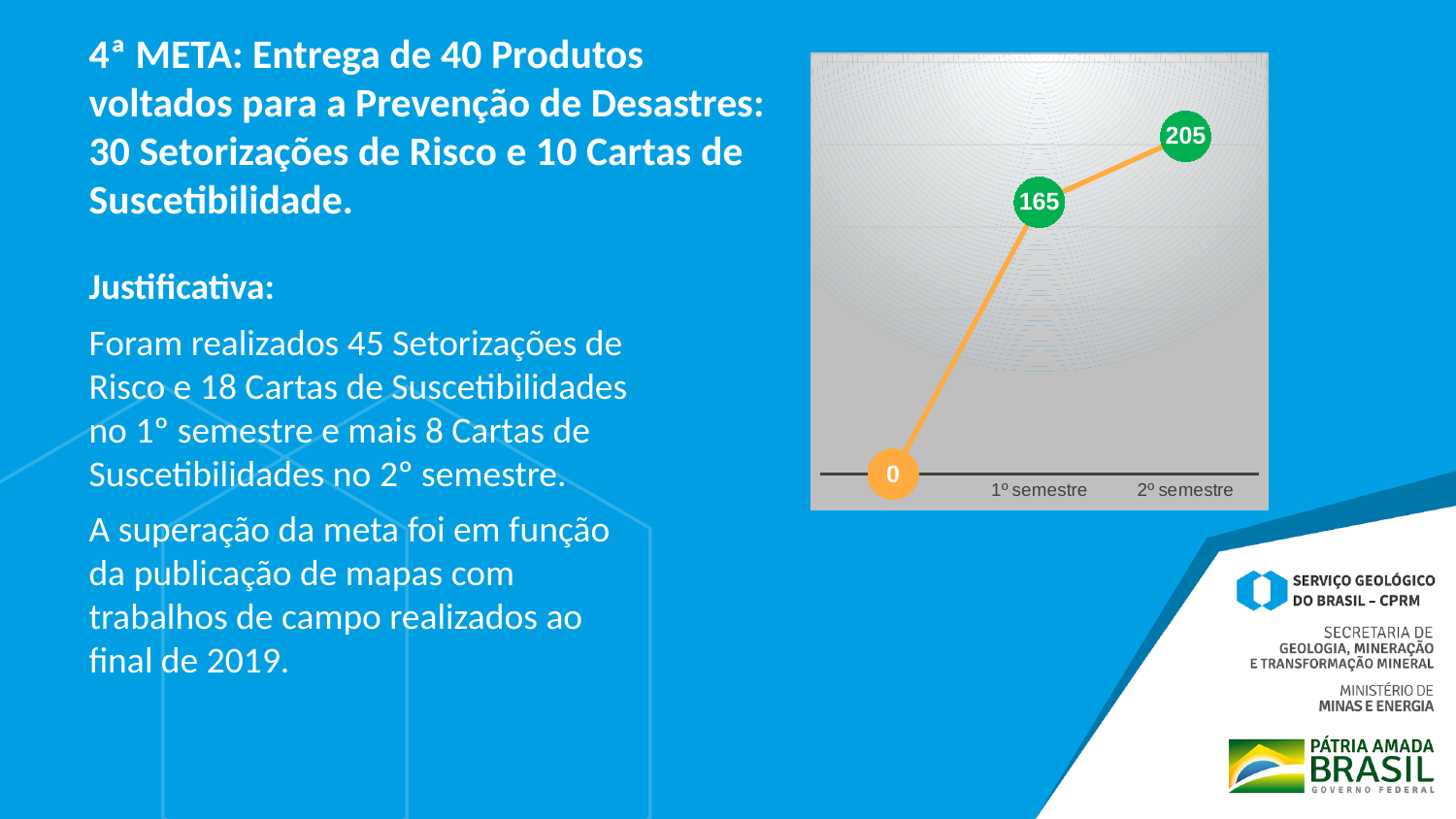

4ª META: Entrega de 40 Produtos voltados para a Prevenção de Desastres: 30 Setorizações de Risco e 10 Cartas de Suscetibilidade.

### Chart

| Category |  |
|---|---|
|  | 0.0 |
| 1º semestre | 165.0 |
| 2º semestre | 204.99999999999997 |
Justificativa:
Foram realizados 45 Setorizações de Risco e 18 Cartas de Suscetibilidades no 1º semestre e mais 8 Cartas de Suscetibilidades no 2º semestre.
A superação da meta foi em função da publicação de mapas com trabalhos de campo realizados ao final de 2019.